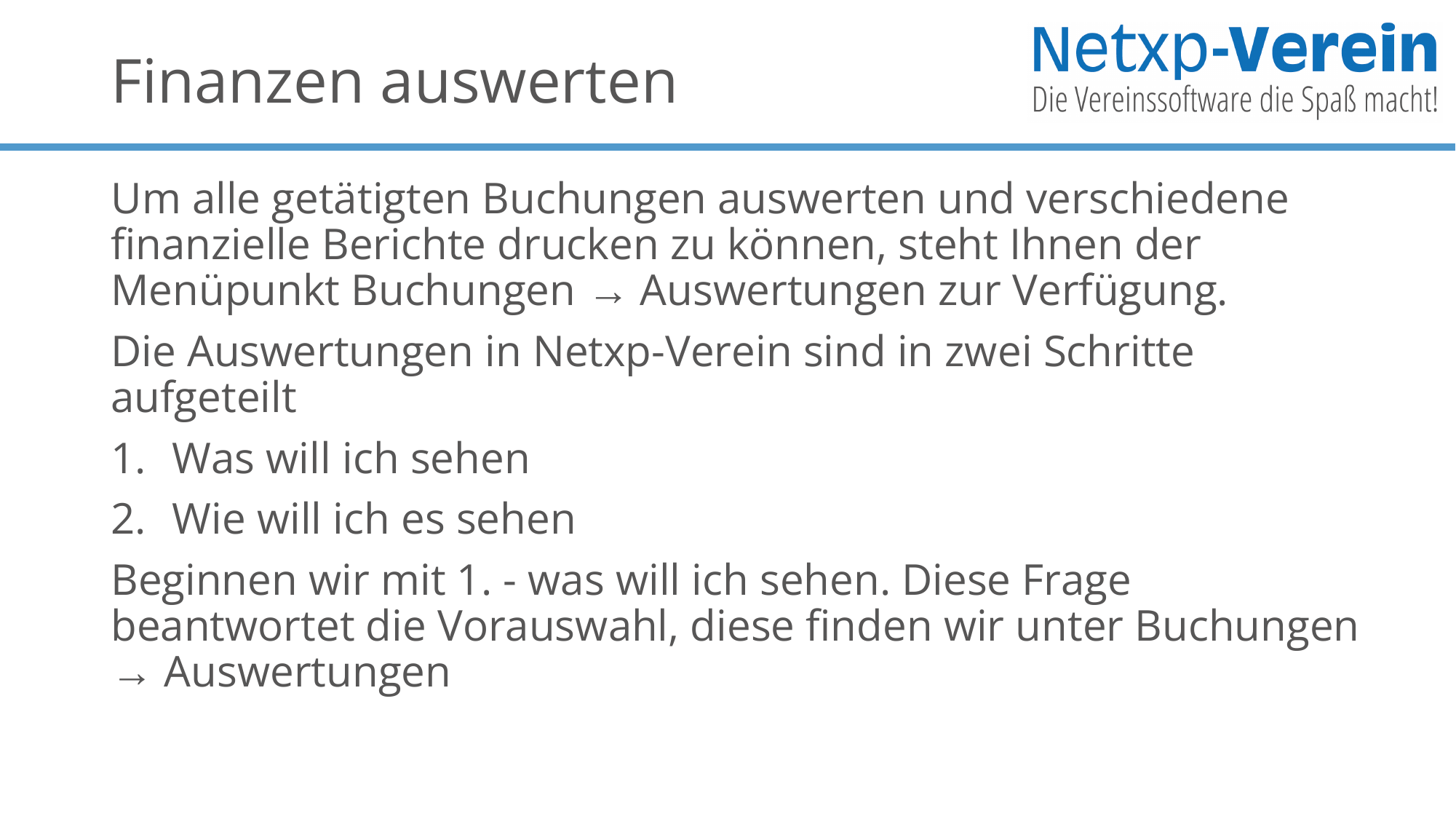

# Finanzen auswerten
Um alle getätigten Buchungen auswerten und verschiedene finanzielle Berichte drucken zu können, steht Ihnen der Menüpunkt Buchungen → Auswertungen zur Verfügung.
Die Auswertungen in Netxp-Verein sind in zwei Schritte aufgeteilt
Was will ich sehen
Wie will ich es sehen
Beginnen wir mit 1. - was will ich sehen. Diese Frage beantwortet die Vorauswahl, diese finden wir unter Buchungen → Auswertungen